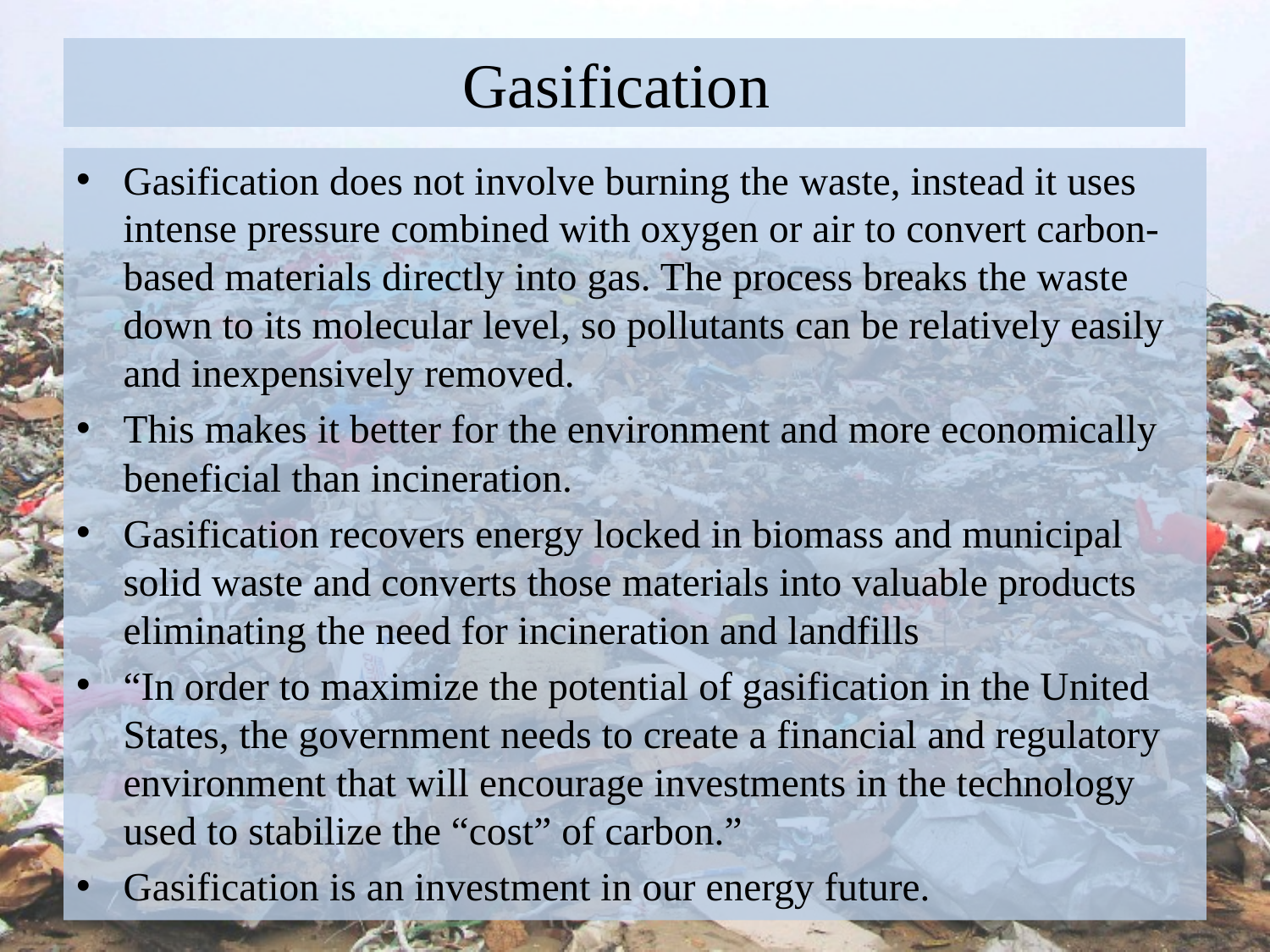

# Gasification
Gasification does not involve burning the waste, instead it uses intense pressure combined with oxygen or air to convert carbon-based materials directly into gas. The process breaks the waste down to its molecular level, so pollutants can be relatively easily and inexpensively removed.
This makes it better for the environment and more economically beneficial than incineration.
Gasification recovers energy locked in biomass and municipal solid waste and converts those materials into valuable products eliminating the need for incineration and landfills
“In order to maximize the potential of gasification in the United States, the government needs to create a financial and regulatory environment that will encourage investments in the technology used to stabilize the “cost” of carbon.”
Gasification is an investment in our energy future.